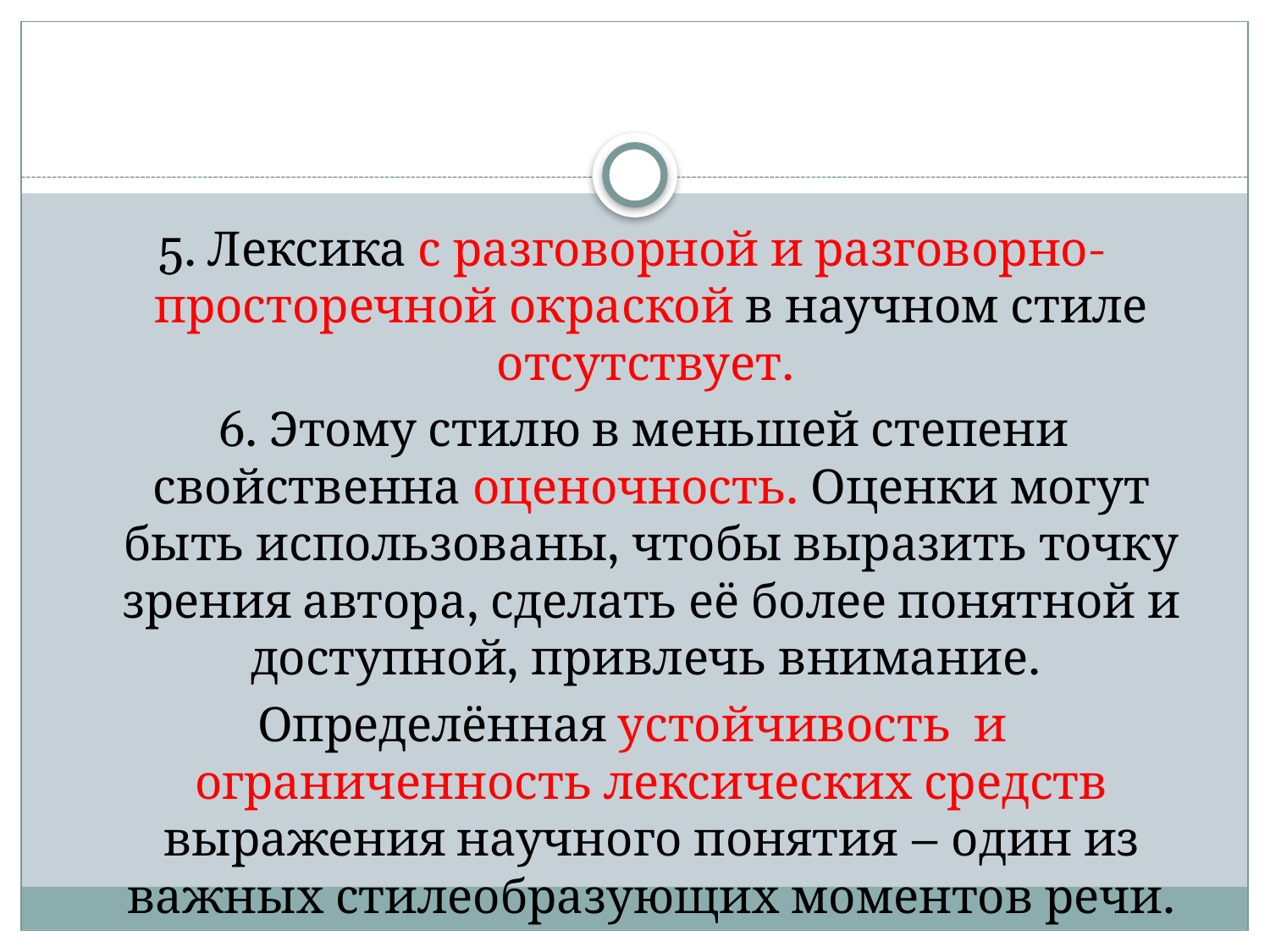

#
5. Лексика с разговорной и разговорно-просторечной окраской в научном стиле отсутствует.
  6. Этому стилю в меньшей степени свойственна оценочность. Оценки могут быть использованы, чтобы выразить точку зрения автора, сделать её более понятной и доступной, привлечь внимание.
Определённая устойчивость  и ограниченность лексических средств выражения научного понятия – один из важных стилеобразующих моментов речи.